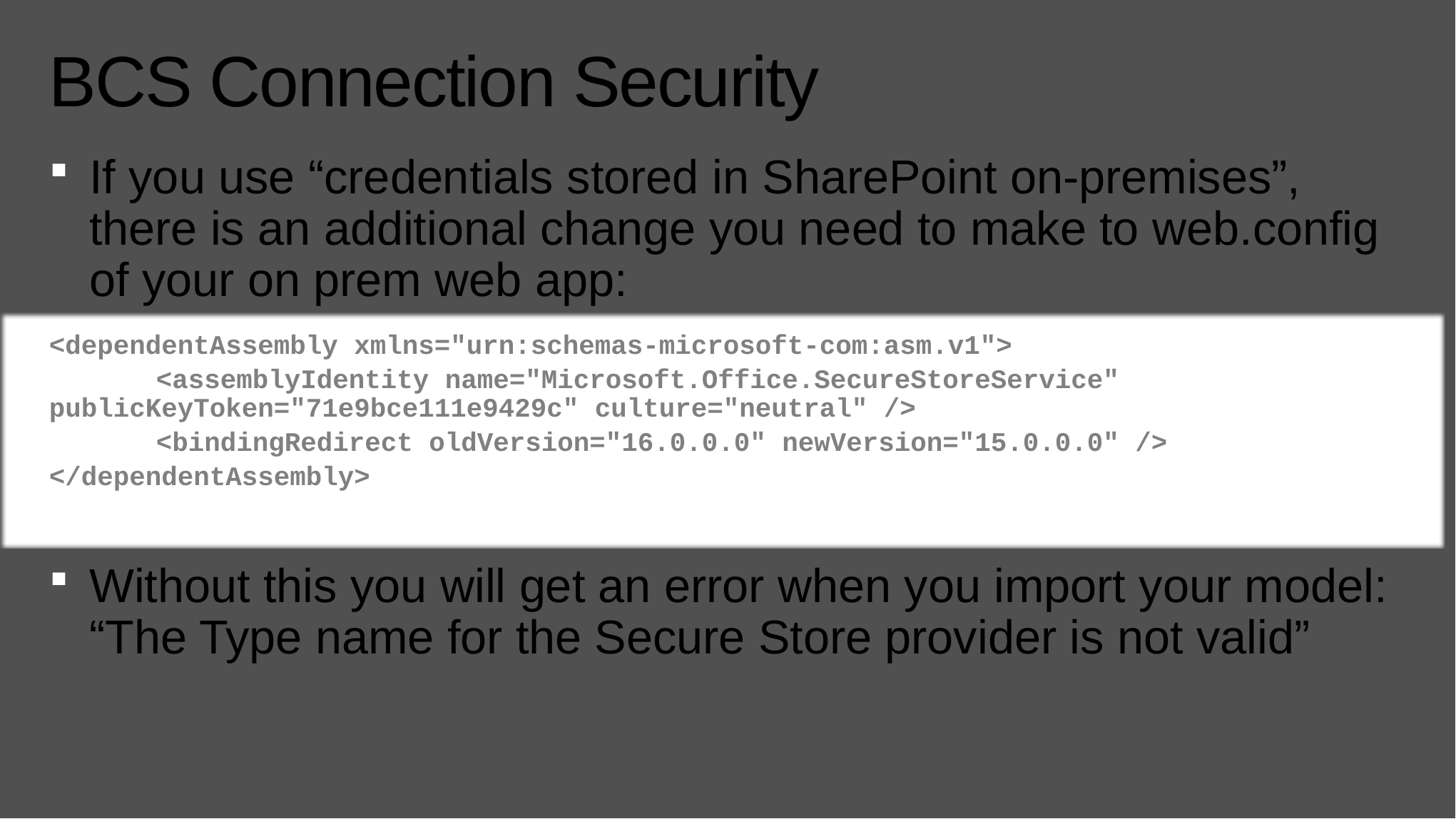

# BCS Connection Security
If you use “credentials stored in SharePoint on-premises”, there is an additional change you need to make to web.config of your on prem web app:

<dependentAssembly xmlns="urn:schemas-microsoft-com:asm.v1">
	<assemblyIdentity name="Microsoft.Office.SecureStoreService" publicKeyToken="71e9bce111e9429c" culture="neutral" />
	<bindingRedirect oldVersion="16.0.0.0" newVersion="15.0.0.0" />
</dependentAssembly>

Without this you will get an error when you import your model: “The Type name for the Secure Store provider is not valid”